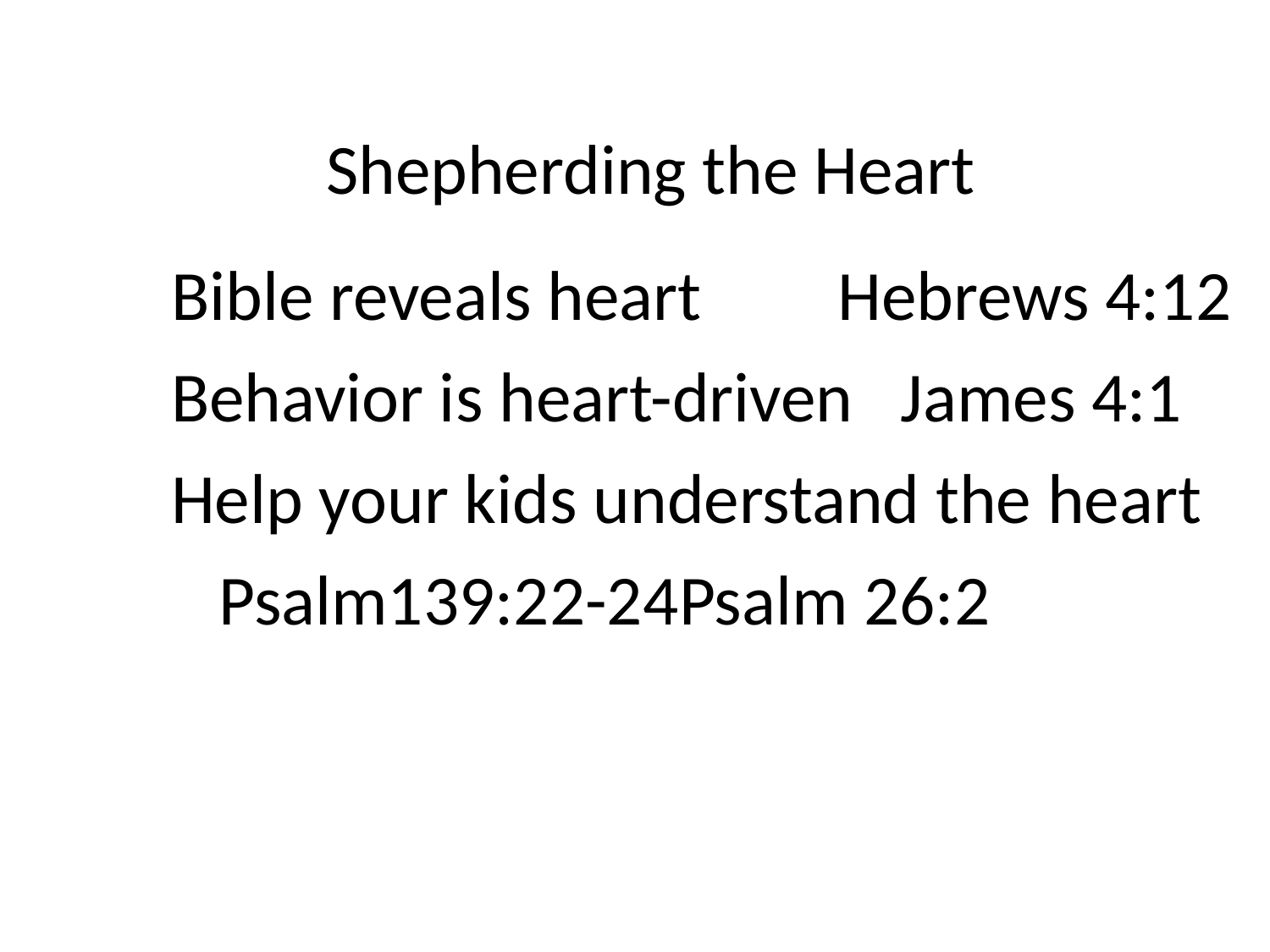

Shepherding the Heart

	Bible reveals heart	  Hebrews 4:12
	Behavior is heart-driven   James 4:1
	Help your kids understand the heart
	   Psalm139:22-24	Psalm 26:2